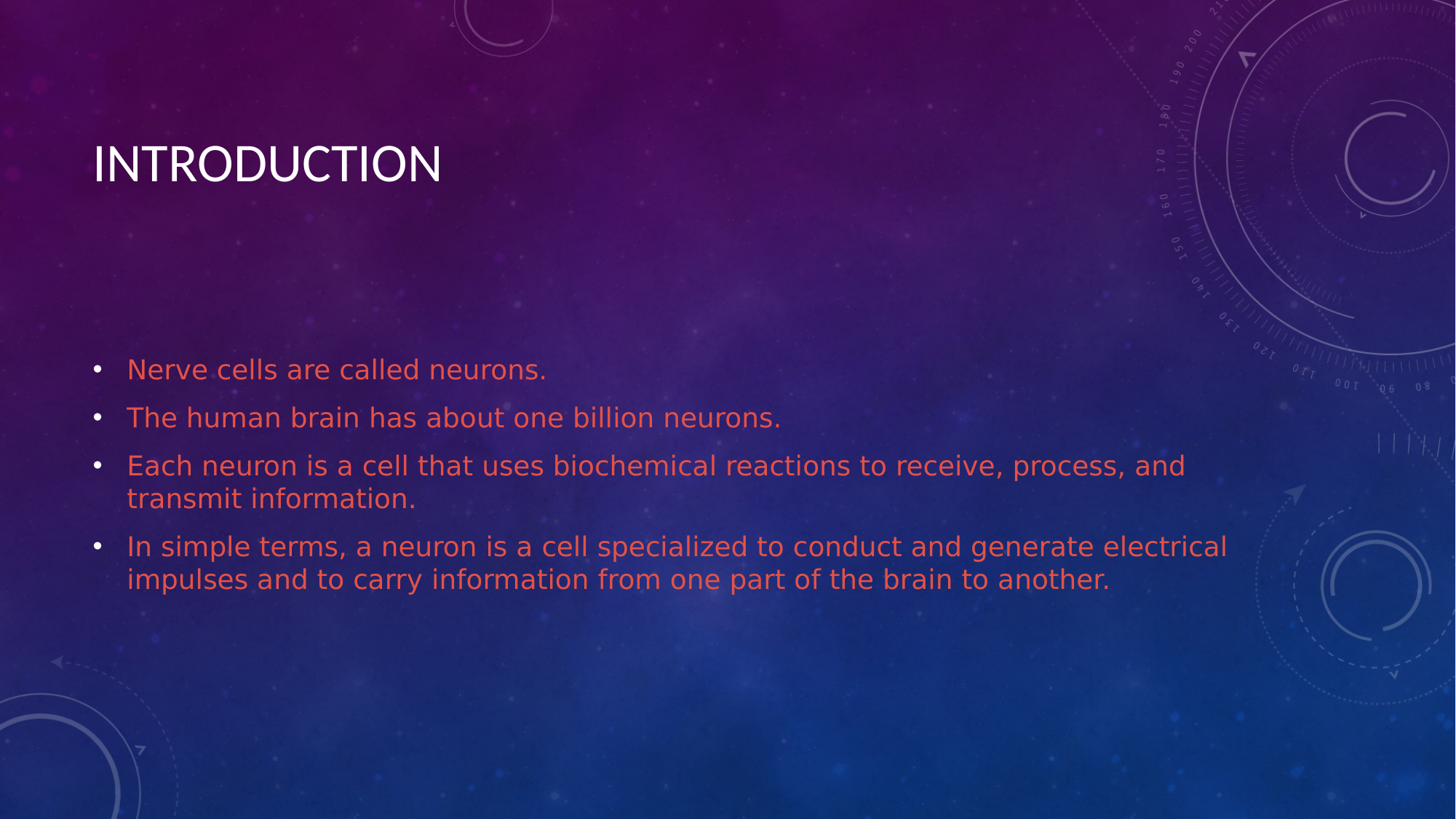

# INTRODUCTION
Nerve cells are called neurons.
The human brain has about one billion neurons.
Each neuron is a cell that uses biochemical reactions to receive, process, and transmit information.
In simple terms, a neuron is a cell specialized to conduct and generate electrical impulses and to carry information from one part of the brain to another.